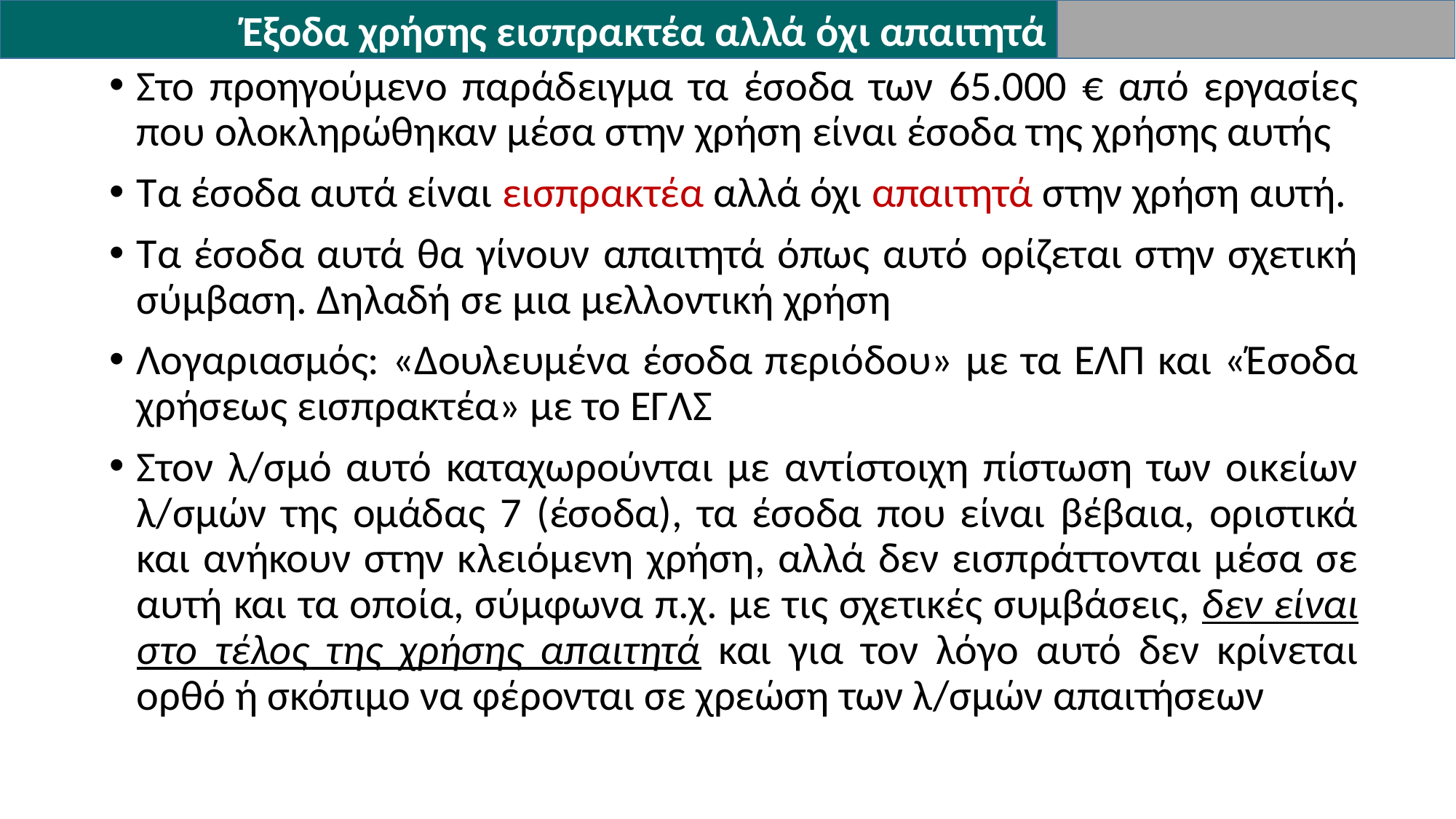

Έξοδα χρήσης εισπρακτέα αλλά όχι απαιτητά

Στο προηγούμενο παράδειγμα τα έσοδα των 65.000 € από εργασίες που ολοκληρώθηκαν μέσα στην χρήση είναι έσοδα της χρήσης αυτής
Τα έσοδα αυτά είναι εισπρακτέα αλλά όχι απαιτητά στην χρήση αυτή.
Τα έσοδα αυτά θα γίνουν απαιτητά όπως αυτό ορίζεται στην σχετική σύμβαση. Δηλαδή σε μια μελλοντική χρήση
Λογαριασμός: «Δουλευμένα έσοδα περιόδου» με τα ΕΛΠ και «Έσοδα χρήσεως εισπρακτέα» με το ΕΓΛΣ
Στον λ/σμό αυτό καταχωρούνται με αντίστοιχη πίστωση των οικείων λ/σμών της ομάδας 7 (έσοδα), τα έσοδα που είναι βέβαια, οριστικά και ανήκουν στην κλειόμενη χρήση, αλλά δεν εισπράττονται μέσα σε αυτή και τα οποία, σύμφωνα π.χ. με τις σχετικές συμβάσεις, δεν είναι στο τέλος της χρήσης απαιτητά και για τον λόγο αυτό δεν κρίνεται ορθό ή σκόπιμο να φέρονται σε χρεώση των λ/σμών απαιτήσεων